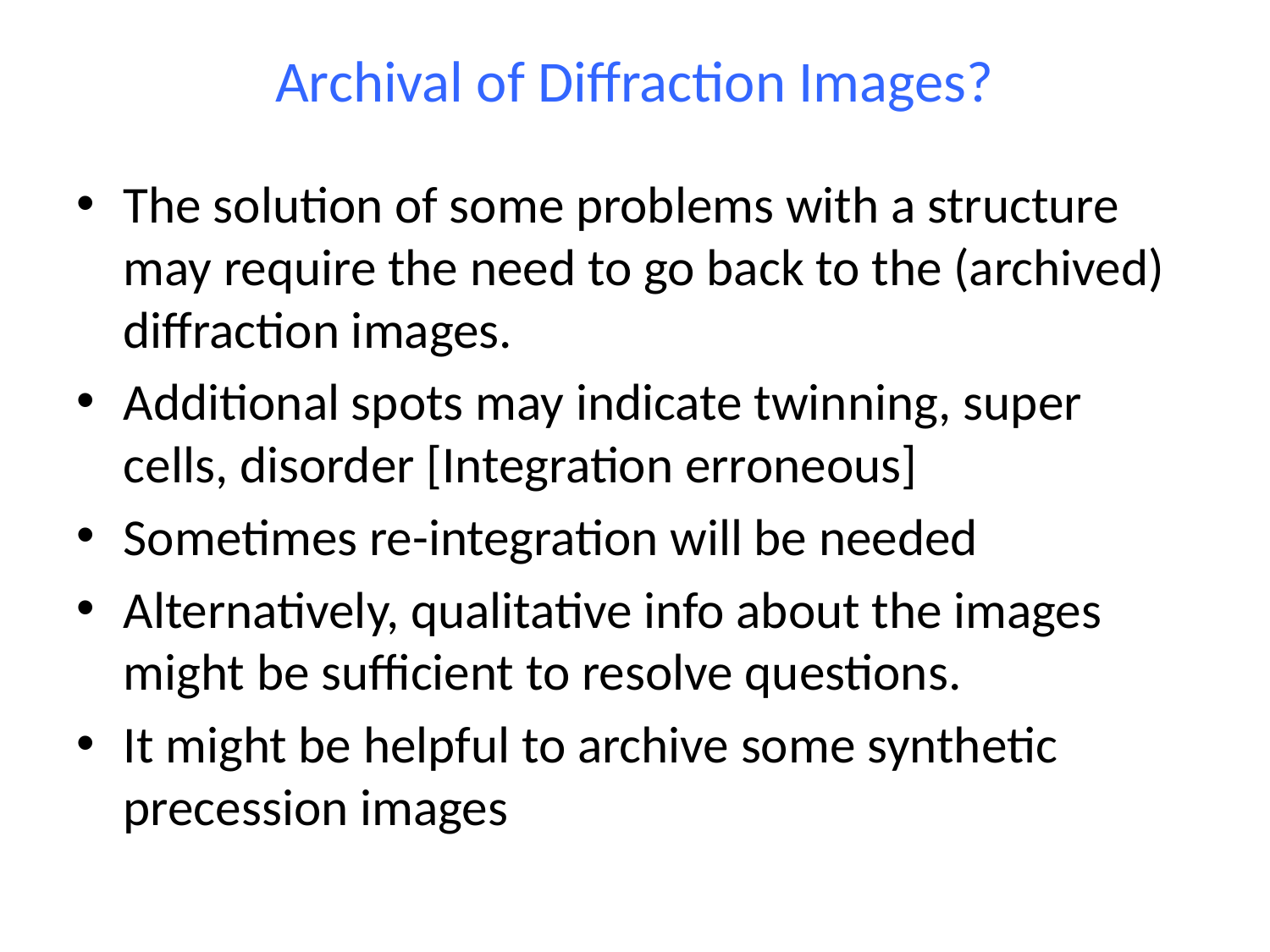

# Archival of Diffraction Images?
The solution of some problems with a structure may require the need to go back to the (archived) diffraction images.
Additional spots may indicate twinning, super cells, disorder [Integration erroneous]
Sometimes re-integration will be needed
Alternatively, qualitative info about the images might be sufficient to resolve questions.
It might be helpful to archive some synthetic precession images